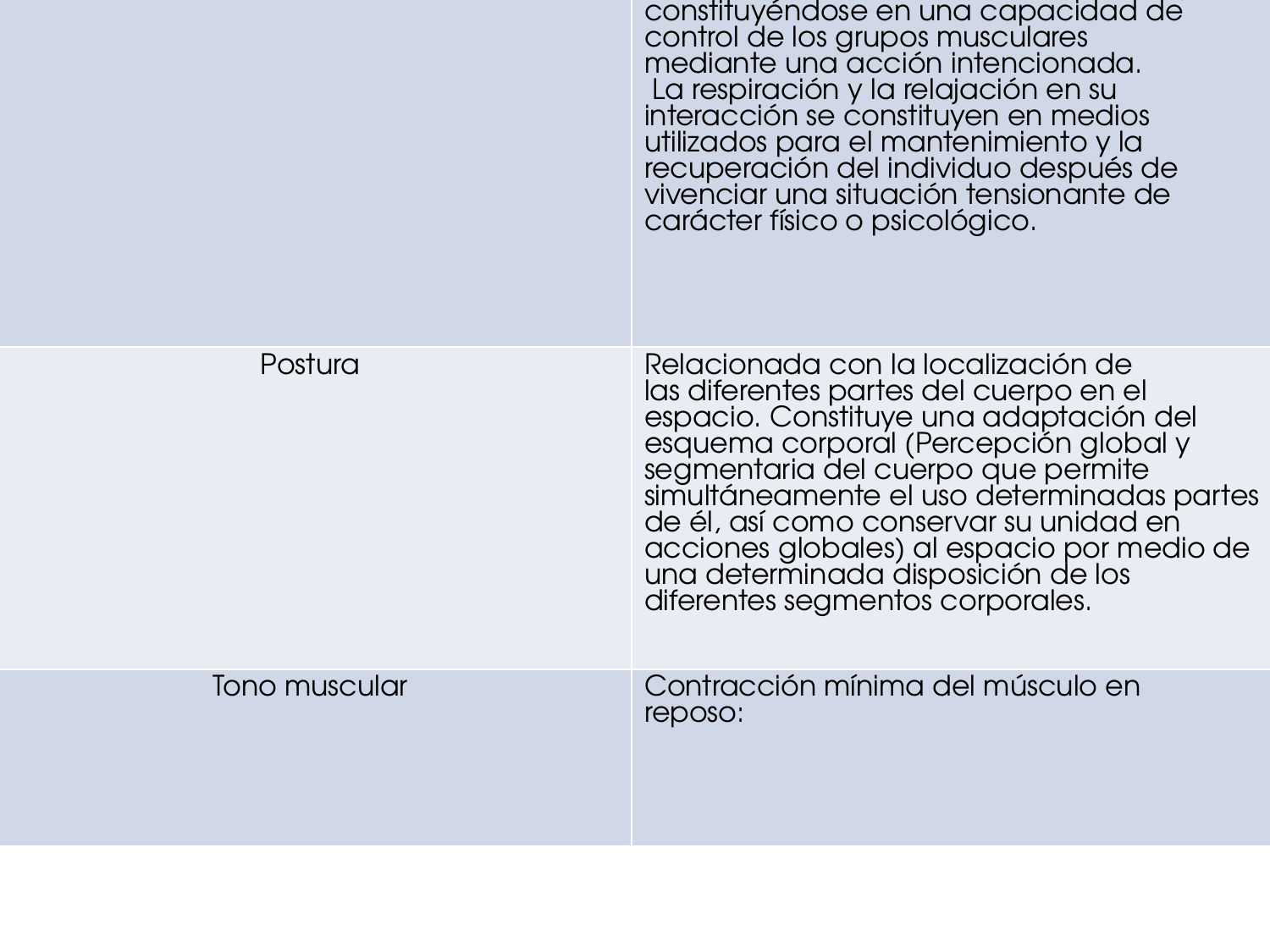

| Elementos | Conceptos |
| --- | --- |
| Respiración - relajación | La respiración se constituye en un medio a través del cual el niño puede conocer su cuerpo, y en cierto modo por medio de la toma de conciencia se puede adaptar un tipo o una forma de respiración para un actividad determinada, e incluso puede llegarse a la automatización de formas de respiración para estados de reposo y actividades físico motrices específicas del cuerpo. La relajación constituye una conducta fisiológica desde la cual se pueden generar disposiciones en el ámbito morfo fisiológico, constituyéndose en una capacidad de control de los grupos musculares mediante una acción intencionada. La respiración y la relajación en su interacción se constituyen en medios utilizados para el mantenimiento y la recuperación del individuo después de vivenciar una situación tensionante de carácter físico o psicológico. |
| Postura | Relacionada con la localización de las diferentes partes del cuerpo en el espacio. Constituye una adaptación del esquema corporal (Percepción global y segmentaria del cuerpo que permite simultáneamente el uso determinadas partes de él, así como conservar su unidad en acciones globales) al espacio por medio de una determinada disposición de los diferentes segmentos corporales. |
| Tono muscular | Contracción mínima del músculo en reposo: |